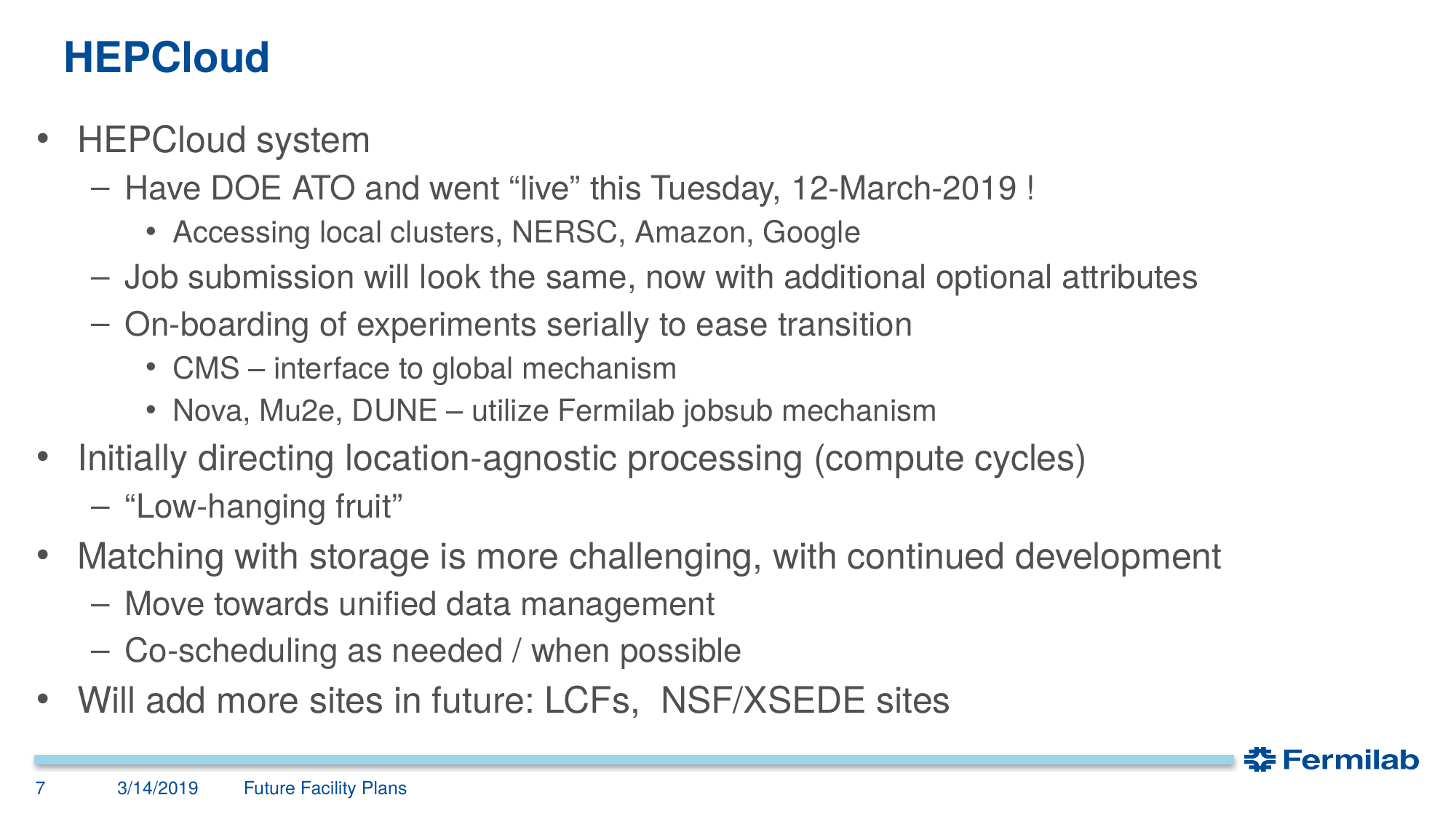

# HEPCloud
HEPCloud system
Have DOE ATO and went “live” this Tuesday, 12-March-2019 !
Accessing local clusters, NERSC, Amazon, Google
Job submission will look the same, now with additional optional attributes
On-boarding of experiments serially to ease transition
CMS – interface to global mechanism
Nova, Mu2e, DUNE – utilize Fermilab jobsub mechanism
Initially directing location-agnostic processing (compute cycles)
“Low-hanging fruit”
Matching with storage is more challenging, with continued development
Move towards unified data management
Co-scheduling as needed / when possible
Will add more sites in future: LCFs,  NSF/XSEDE sites
3/14/2019
7
Future Facility Plans